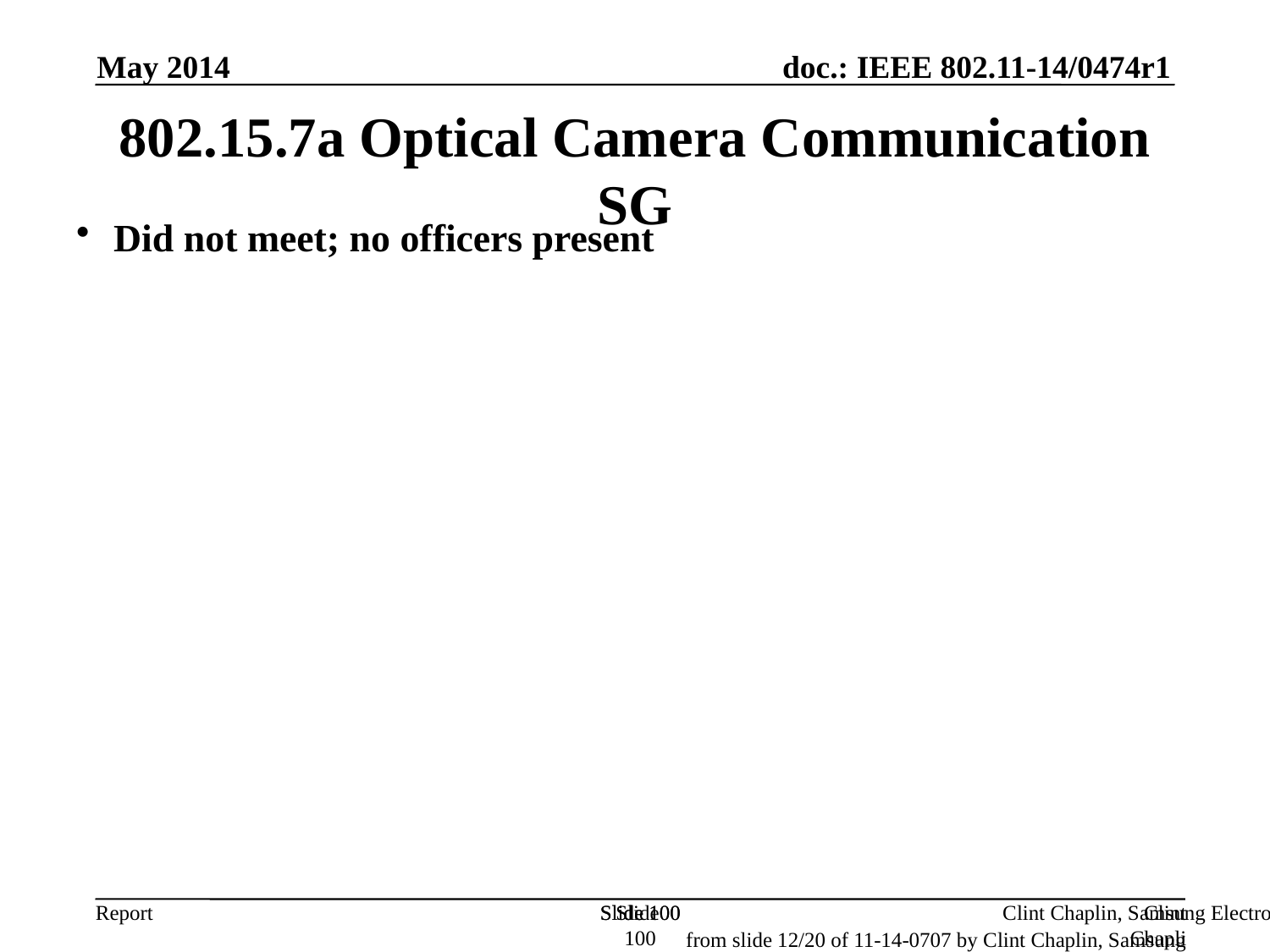

May 2014
802.15.7a Optical Camera Communication SG
Did not meet; no officers present

Slide 100
Slide 100
Slide 100
Clint Chaplin, Samsung Electronics
Clint Chaplin, Samsung Electronics
from slide 12/20 of 11-14-0707 by Clint Chaplin, Samsung